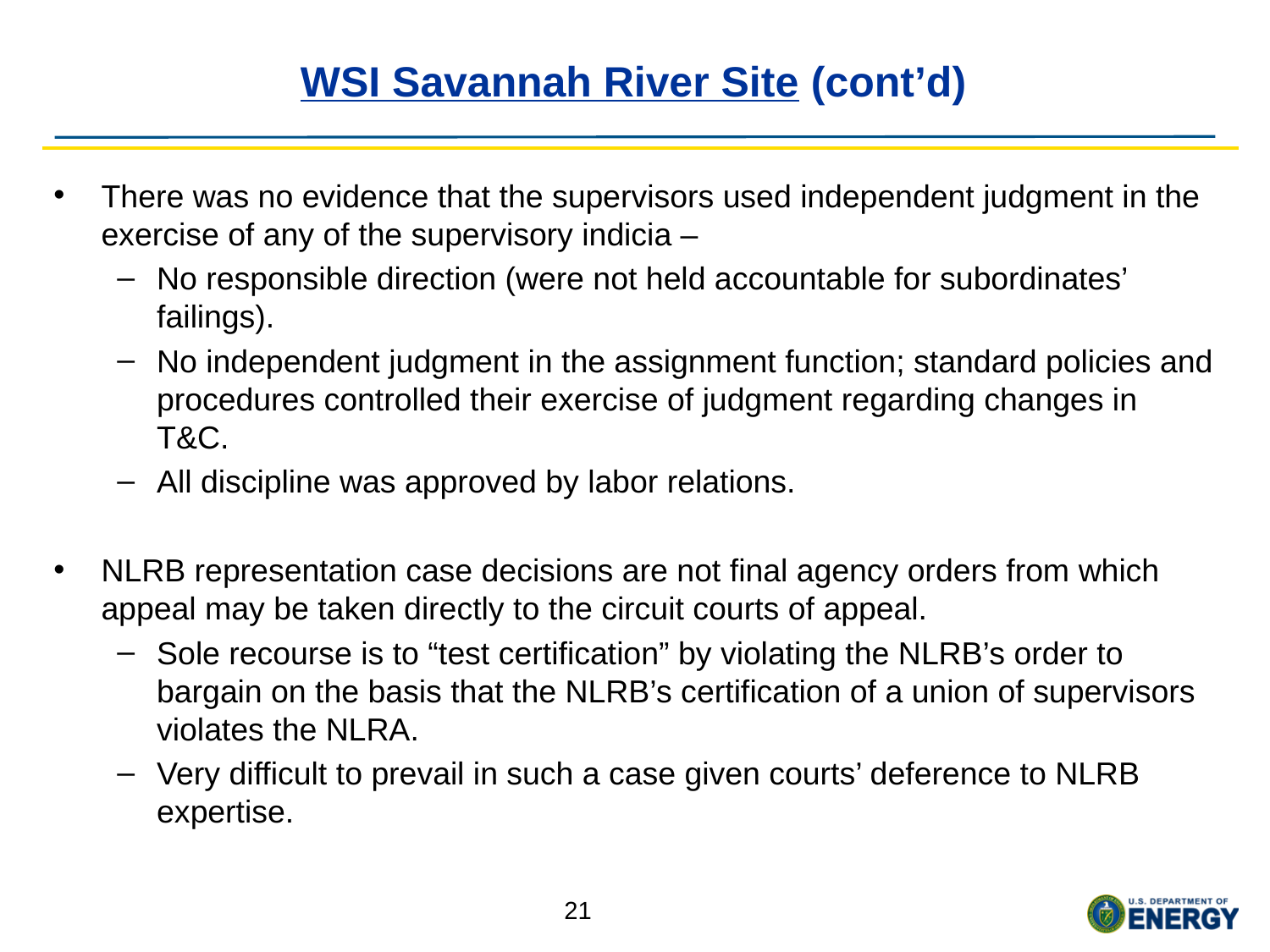

# WSI Savannah River Site (cont’d)
There was no evidence that the supervisors used independent judgment in the exercise of any of the supervisory indicia –
No responsible direction (were not held accountable for subordinates’ failings).
No independent judgment in the assignment function; standard policies and procedures controlled their exercise of judgment regarding changes in T&C.
All discipline was approved by labor relations.

NLRB representation case decisions are not final agency orders from which appeal may be taken directly to the circuit courts of appeal.
Sole recourse is to “test certification” by violating the NLRB’s order to bargain on the basis that the NLRB’s certification of a union of supervisors violates the NLRA.
Very difficult to prevail in such a case given courts’ deference to NLRB expertise.